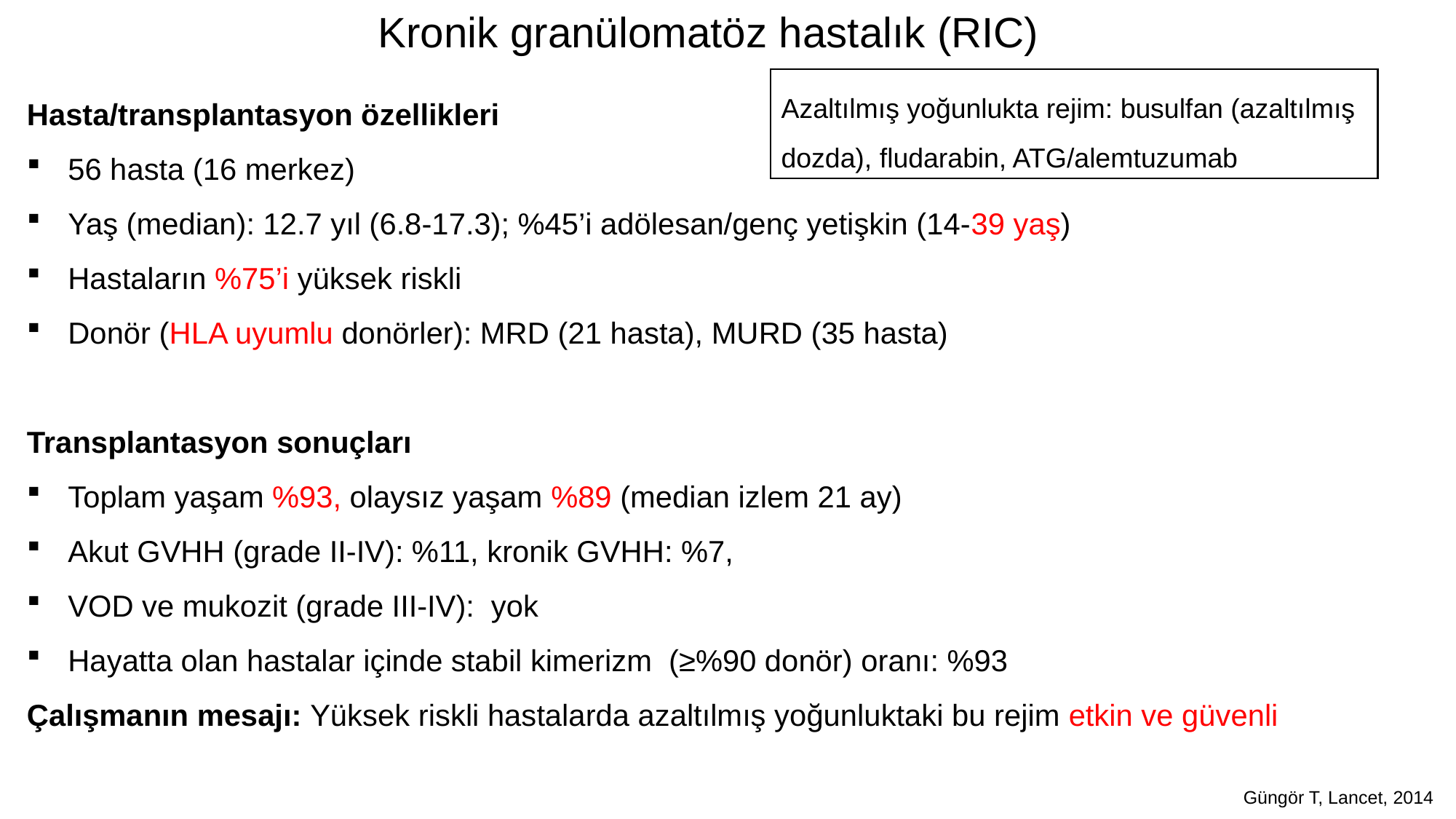

Kronik granülomatöz hastalık (RIC)
Azaltılmış yoğunlukta rejim: busulfan (azaltılmış dozda), fludarabin, ATG/alemtuzumab
Hasta/transplantasyon özellikleri
56 hasta (16 merkez)
Yaş (median): 12.7 yıl (6.8-17.3); %45’i adölesan/genç yetişkin (14-39 yaş)
Hastaların %75’i yüksek riskli
Donör (HLA uyumlu donörler): MRD (21 hasta), MURD (35 hasta)

Transplantasyon sonuçları
Toplam yaşam %93, olaysız yaşam %89 (median izlem 21 ay)
Akut GVHH (grade II-IV): %11, kronik GVHH: %7,
VOD ve mukozit (grade III-IV):  yok
Hayatta olan hastalar içinde stabil kimerizm  (≥%90 donör) oranı: %93
Çalışmanın mesajı: Yüksek riskli hastalarda azaltılmış yoğunluktaki bu rejim etkin ve güvenli
Güngör T, Lancet, 2014